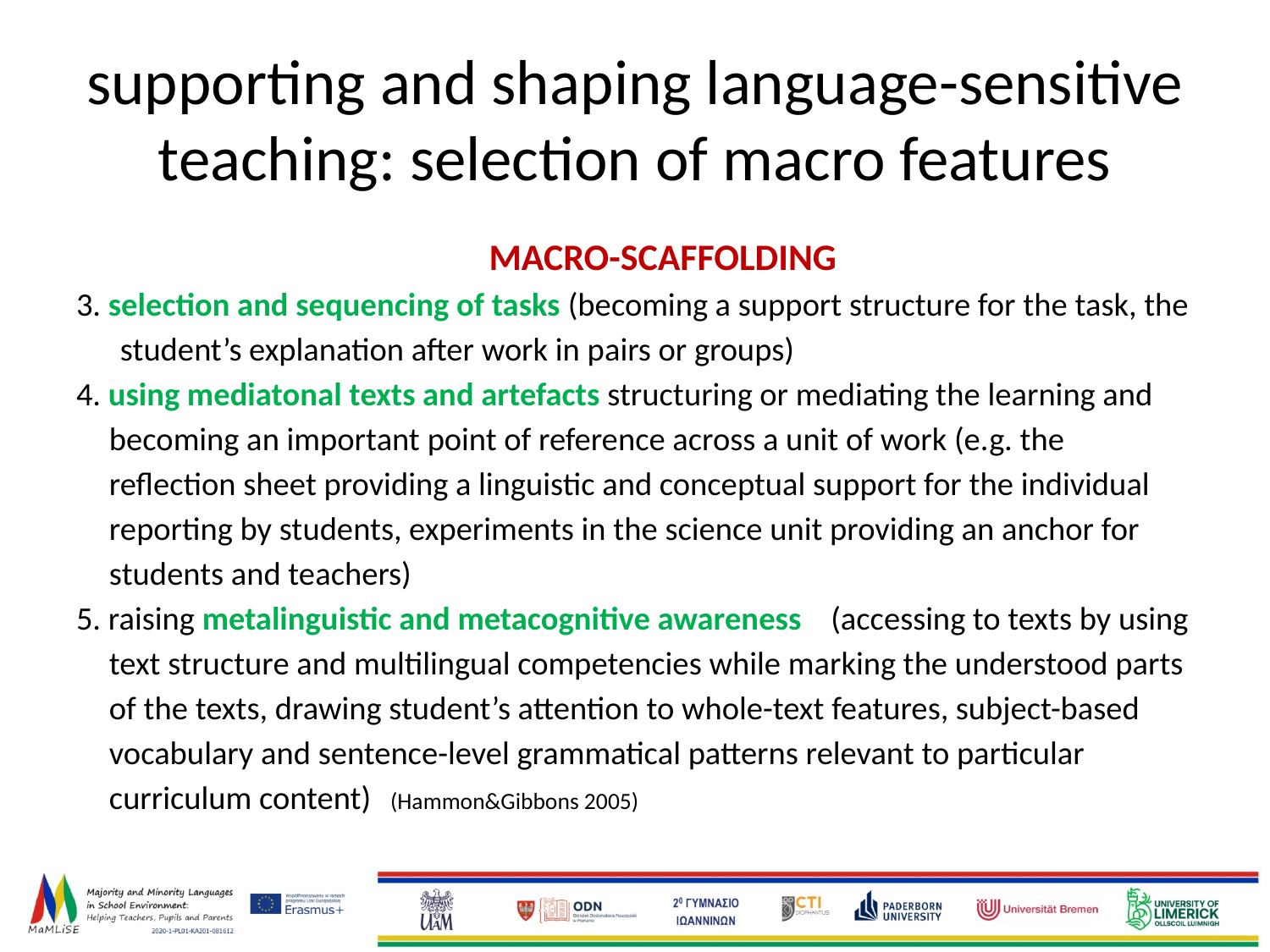

# supporting and shaping language-sensitive teaching: selection of macro features
MACRO-SCAFFOLDING
3. selection and sequencing of tasks (becoming a support structure for the task, the student’s explanation after work in pairs or groups)
4. using mediatonal texts and artefacts structuring or mediating the learning and becoming an important point of reference across a unit of work (e.g. the reflection sheet providing a linguistic and conceptual support for the individual reporting by students, experiments in the science unit providing an anchor for students and teachers)
5. raising metalinguistic and metacognitive awareness    (accessing to texts by using text structure and multilingual competencies while marking the understood parts of the texts, drawing student’s attention to whole-text features, subject-based vocabulary and sentence-level grammatical patterns relevant to particular curriculum content)  (Hammon&Gibbons 2005)